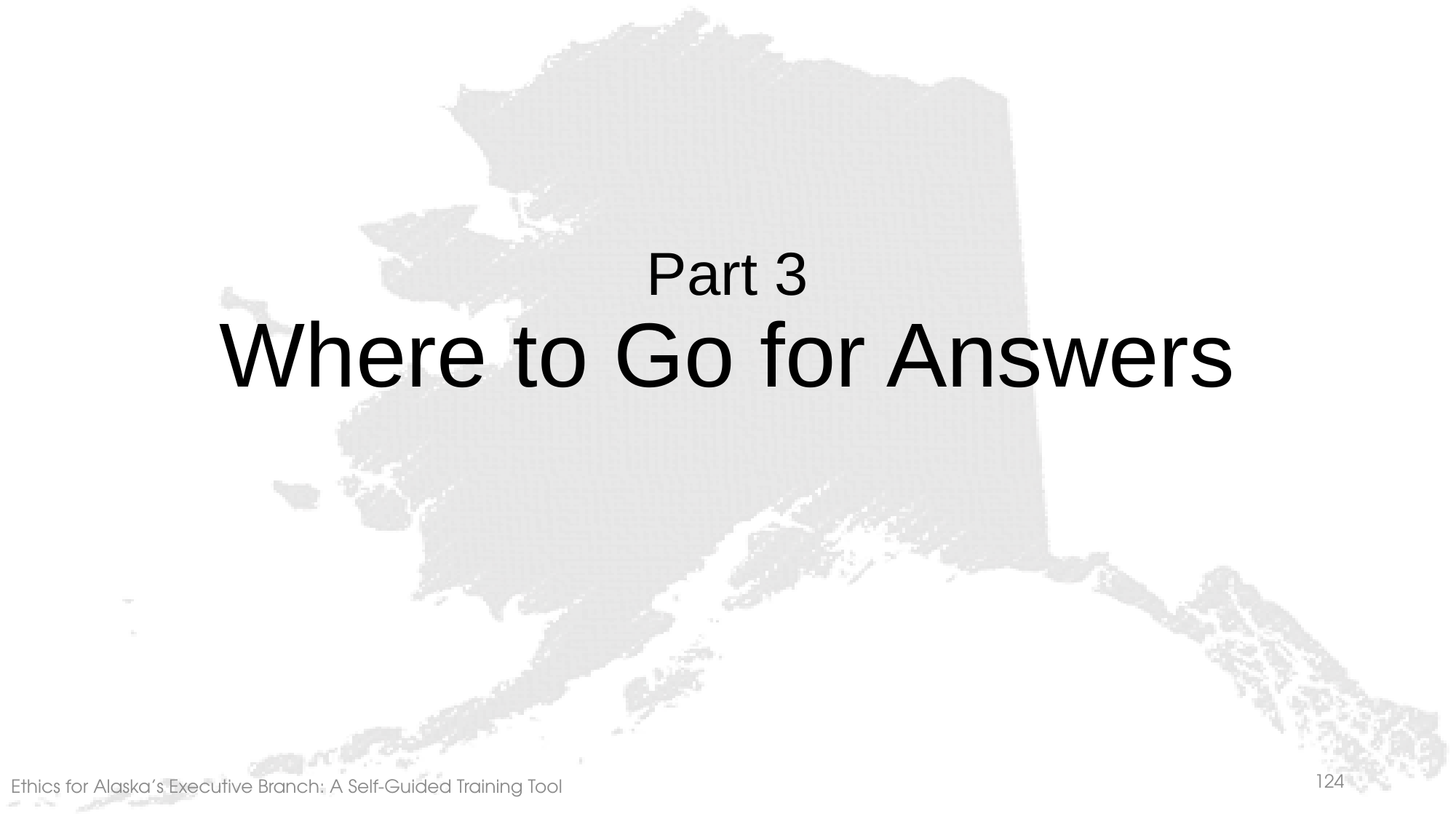

# Part 3 Where to Go for Answers
Ethics for Alaska’s Executive Branch: A Self-Guided Training Tool
124